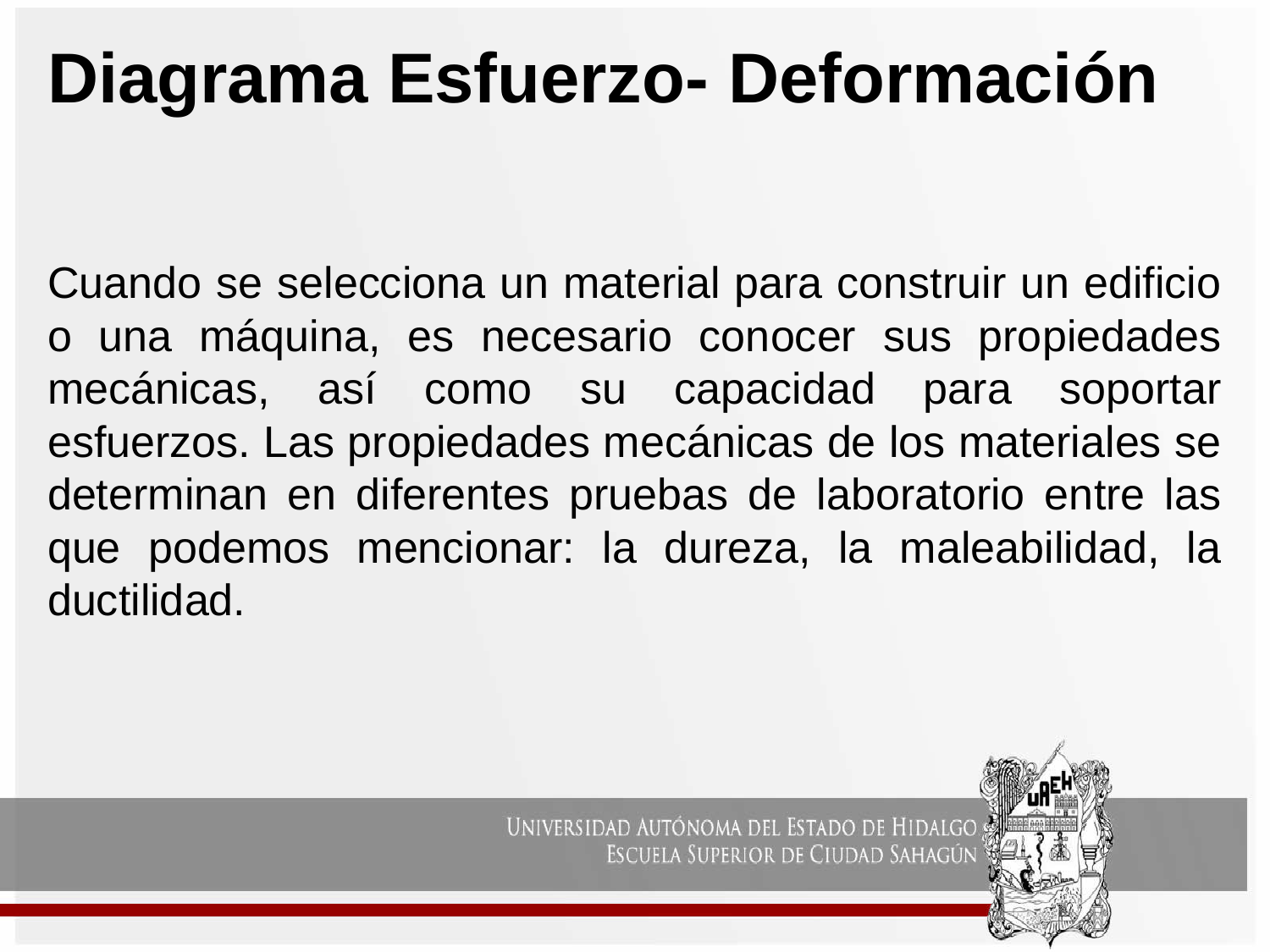

Diagrama Esfuerzo- Deformación

Cuando se selecciona un material para construir un edificio o una máquina, es necesario conocer sus propiedades mecánicas, así como su capacidad para soportar esfuerzos. Las propiedades mecánicas de los materiales se determinan en diferentes pruebas de laboratorio entre las que podemos mencionar: la dureza, la maleabilidad, la ductilidad.